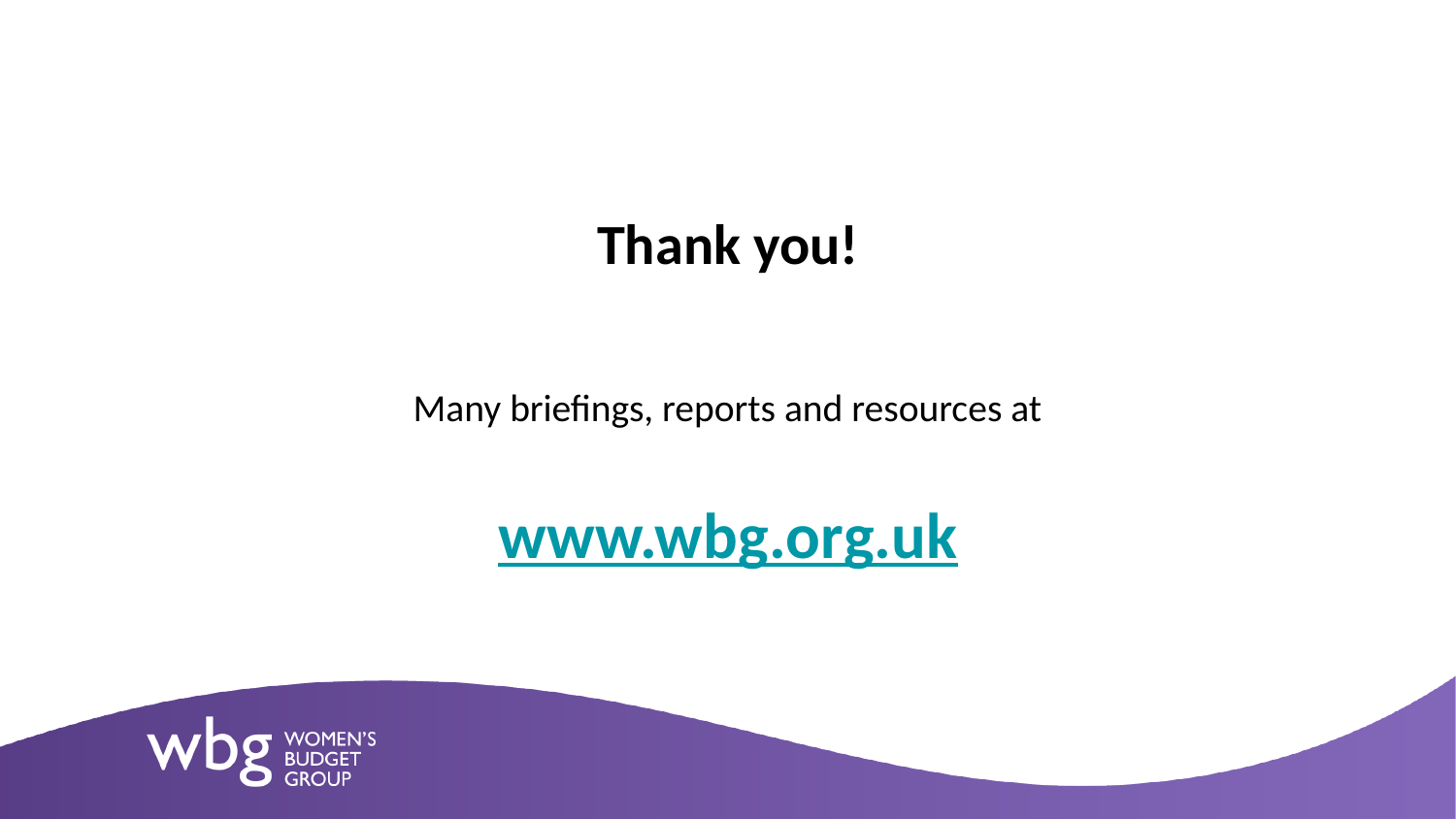

Thank you!

Many briefings, reports and resources at

www.wbg.org.uk